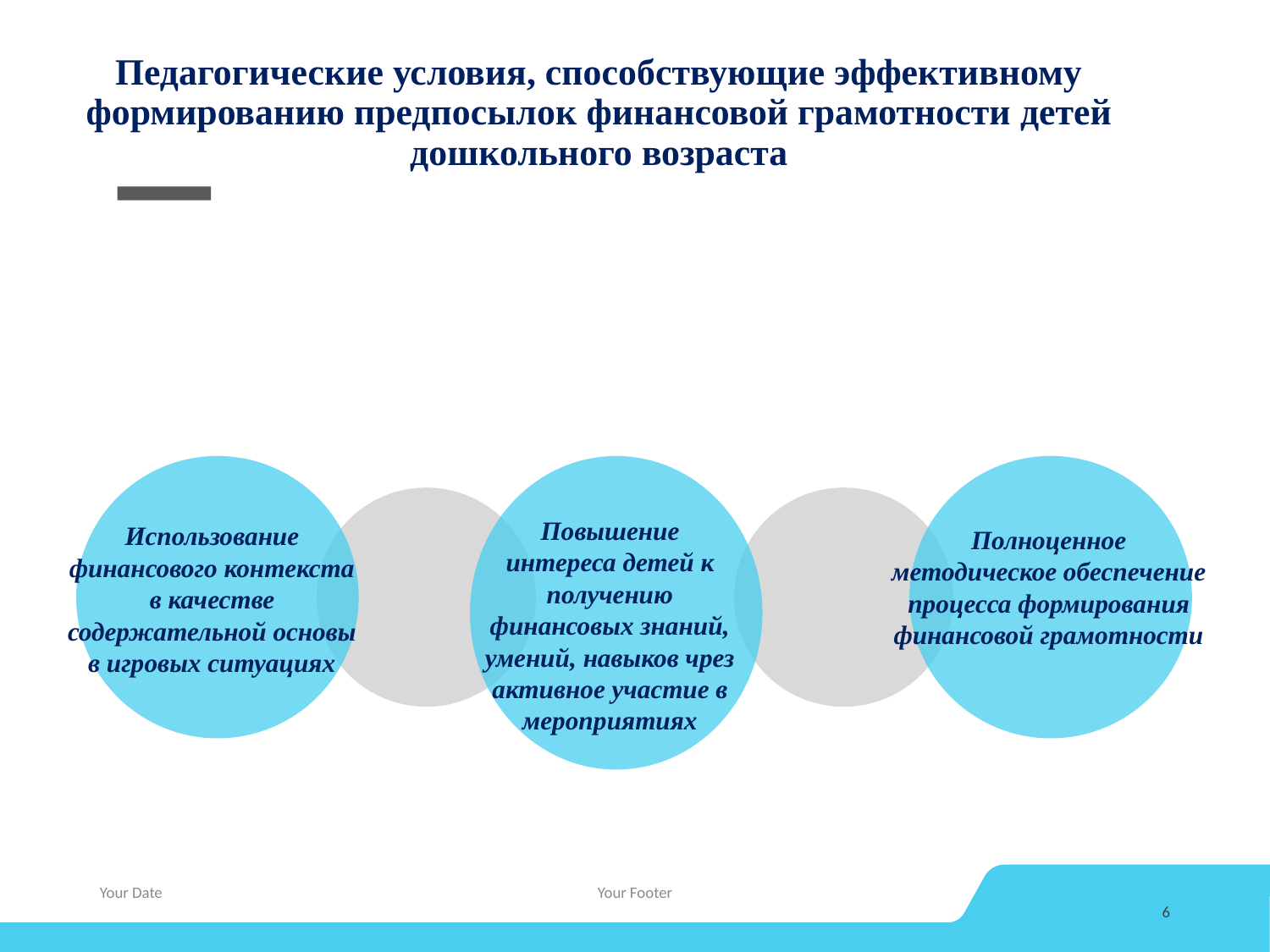

Педагогические условия, способствующие эффективному формированию предпосылок финансовой грамотности детей дошкольного возраста

Повышение интереса детей к получению финансовых знаний, умений, навыков чрез активное участие в мероприятиях
Использование финансового контекста в качестве содержательной основы в игровых ситуациях
Полноценное методическое обеспечение процесса формирования финансовой грамотности
Your Date
Your Footer
6